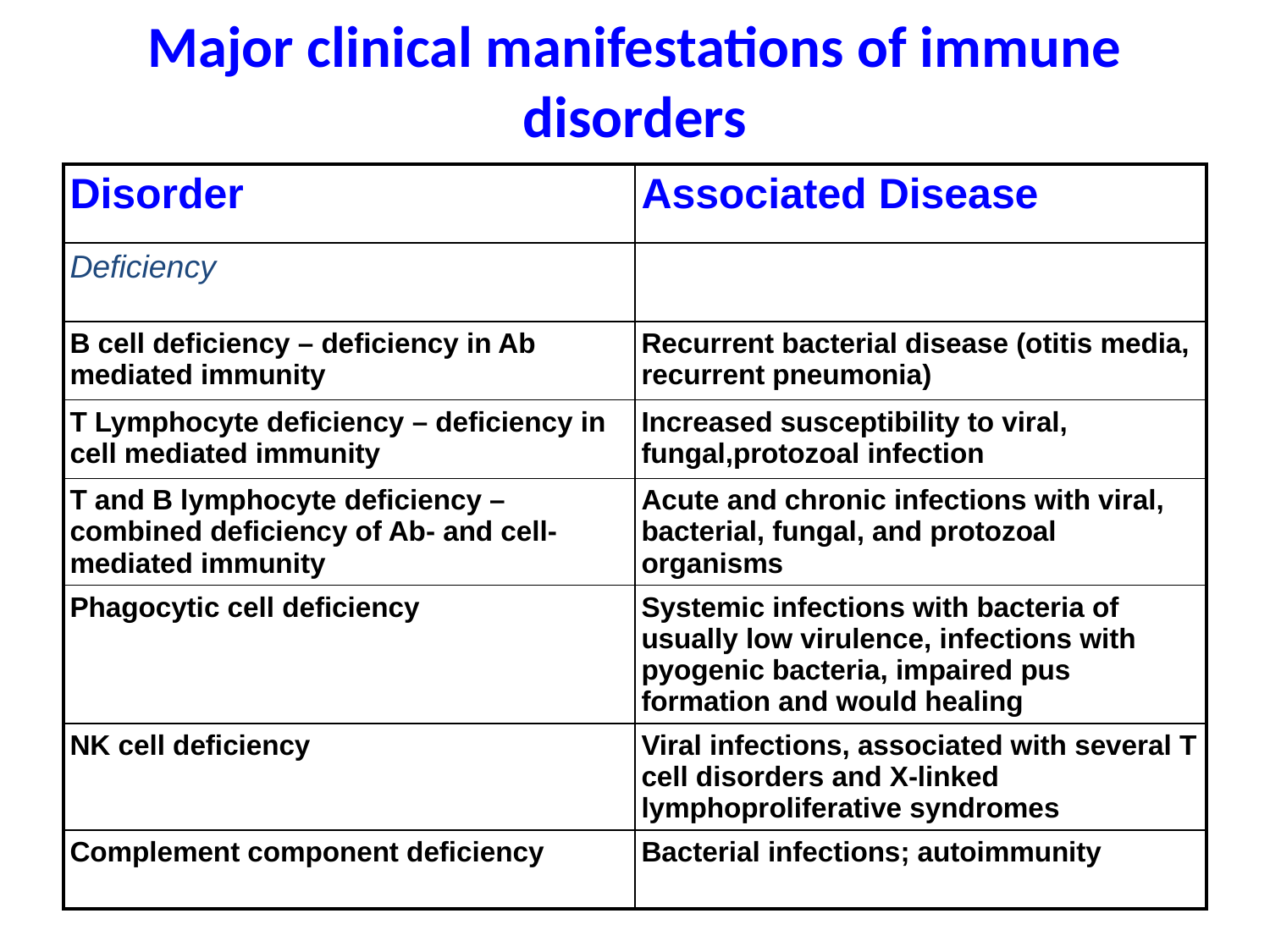

# Major clinical manifestations of immune disorders
| Disorder | Associated Disease |
| --- | --- |
| Deficiency |  |
| B cell deficiency – deficiency in Ab mediated immunity | Recurrent bacterial disease (otitis media, recurrent pneumonia) |
| T Lymphocyte deficiency – deficiency in cell mediated immunity | Increased susceptibility to viral, fungal,protozoal infection |
| T and B lymphocyte deficiency – combined deficiency of Ab- and cell-mediated immunity | Acute and chronic infections with viral, bacterial, fungal, and protozoal organisms |
| Phagocytic cell deficiency | Systemic infections with bacteria of usually low virulence, infections with pyogenic bacteria, impaired pus formation and would healing |
| NK cell deficiency | Viral infections, associated with several T cell disorders and X-linked lymphoproliferative syndromes |
| Complement component deficiency | Bacterial infections; autoimmunity |